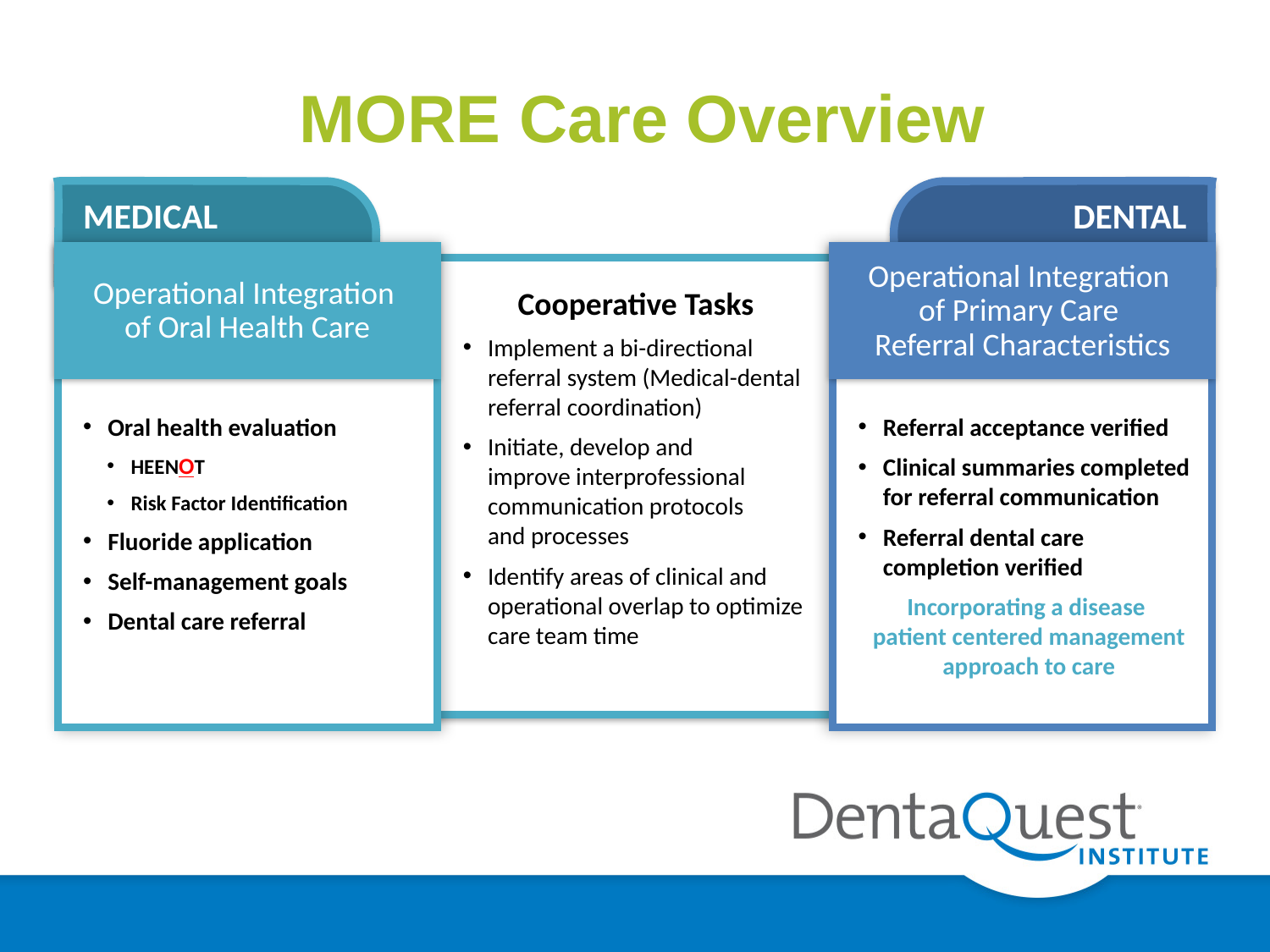

# MORE Care Overview
MEDICAL
DENTAL
Oral health evaluation
HEENOT
Risk Factor Identification
Fluoride application
Self-management goals
Dental care referral
Operational Integration
of Oral Health Care
Referral acceptance verified
Clinical summaries completed for referral communication
Referral dental care completion verified
Incorporating a disease
patient centered management approach to care
Operational Integration
of Primary Care
Referral Characteristics
Cooperative Tasks
Implement a bi-directional referral system (Medical-dental referral coordination)
Initiate, develop and
improve interprofessional communication protocols
and processes
Identify areas of clinical and operational overlap to optimize care team time